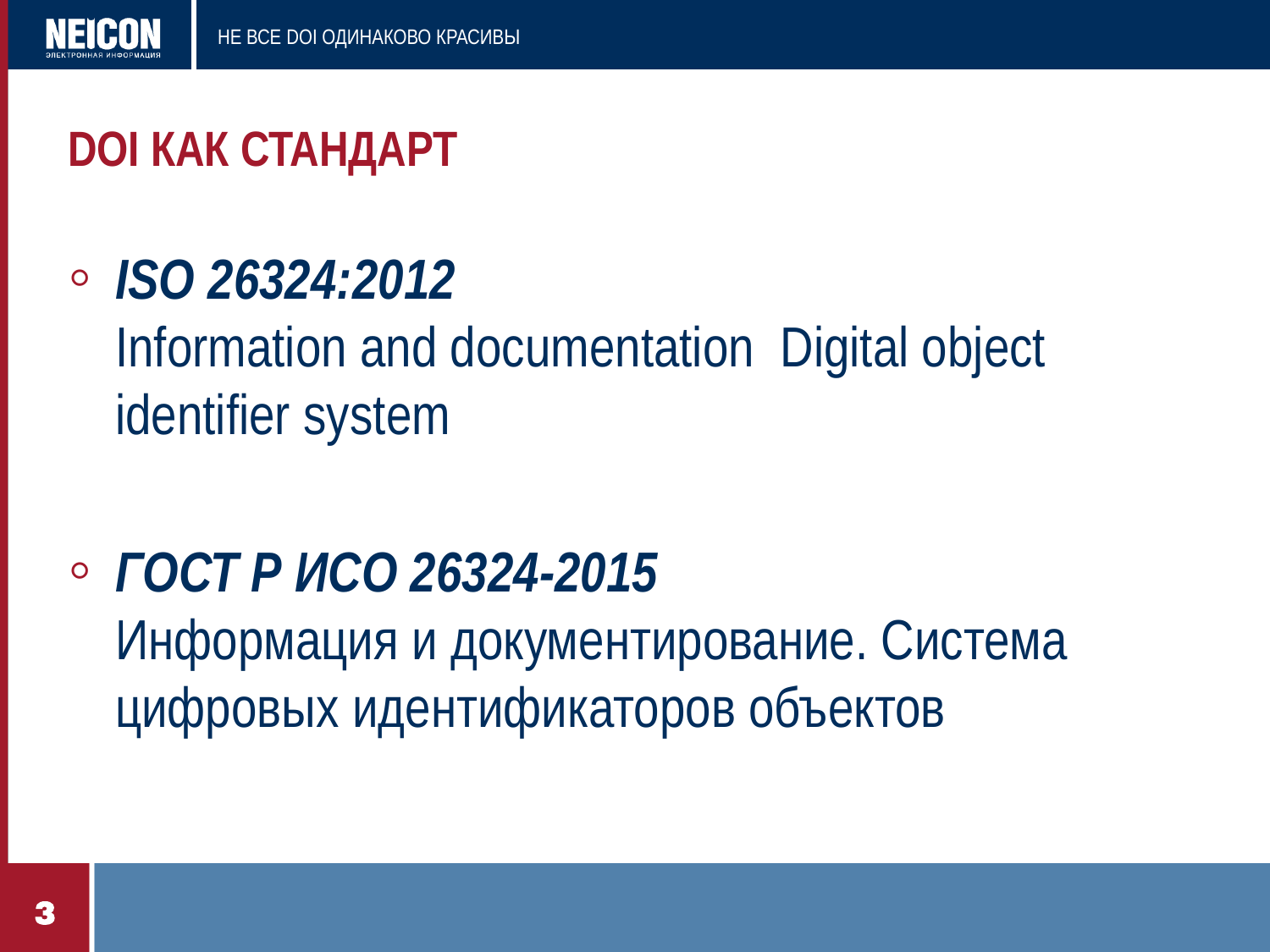

# DOI как стандарт
ISO 26324:2012
Information and documentation  Digital object identifier system

ГОСТ Р ИСО 26324-2015
Информация и документирование. Система цифровых идентификаторов объектов
3